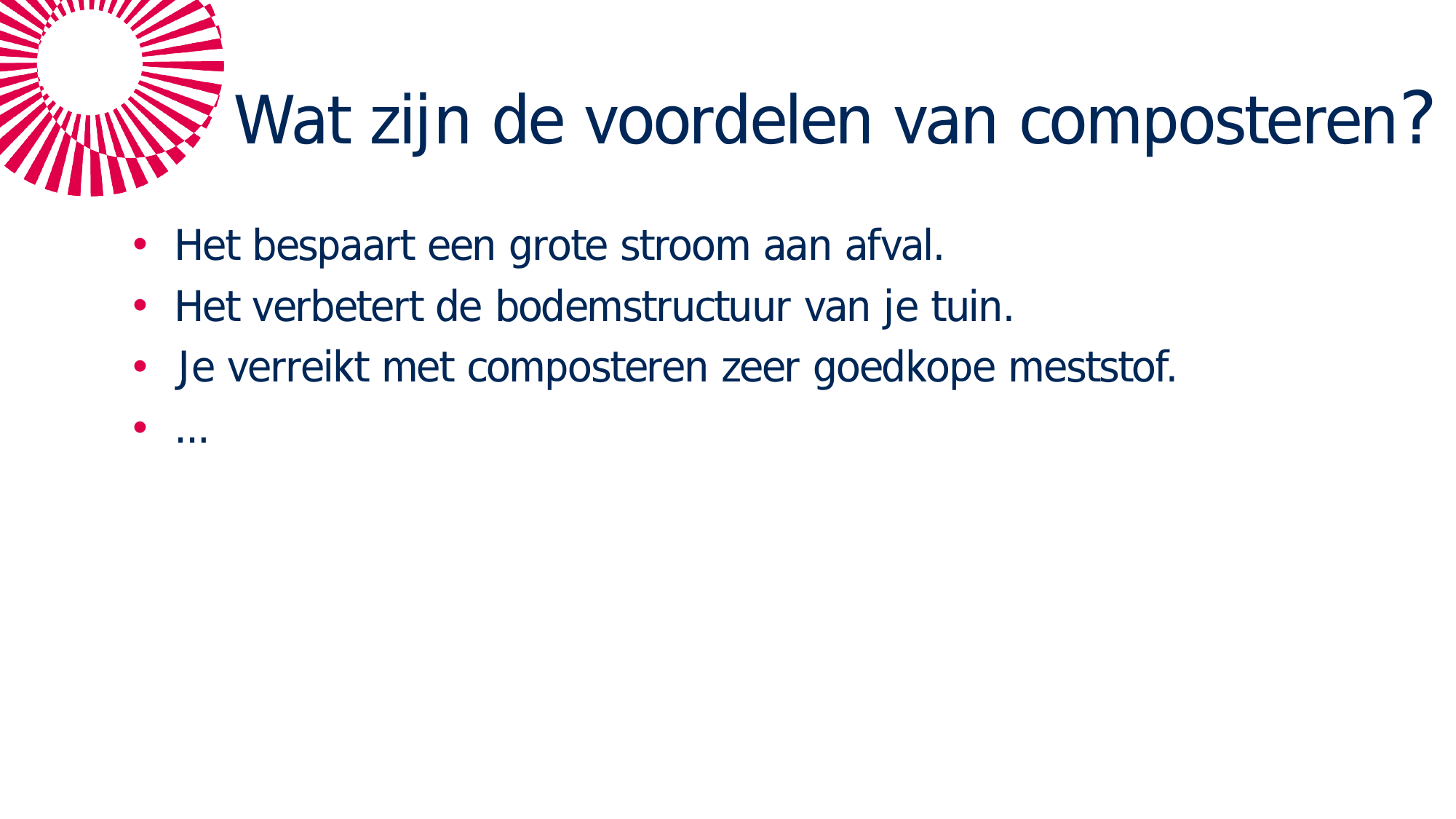

# Wat zijn de voordelen van composteren?
Het bespaart een grote stroom aan afval.
Het verbetert de bodemstructuur van je tuin.
Je verreikt met composteren zeer goedkope meststof.
…